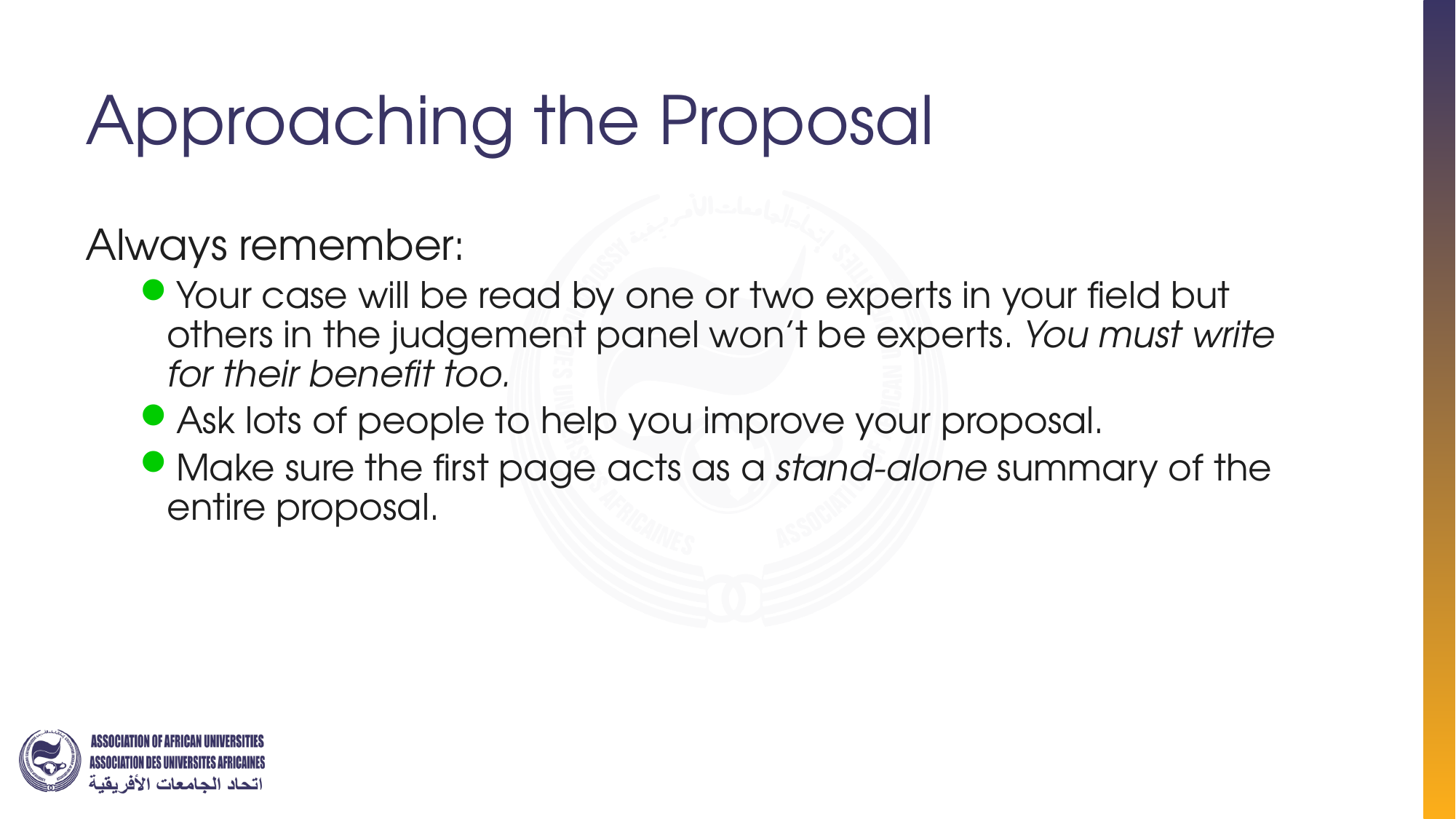

# Approaching the Proposal
Always remember:
Your case will be read by one or two experts in your field but others in the judgement panel won’t be experts. You must write for their benefit too.
Ask lots of people to help you improve your proposal.
Make sure the first page acts as a stand-alone summary of the entire proposal.